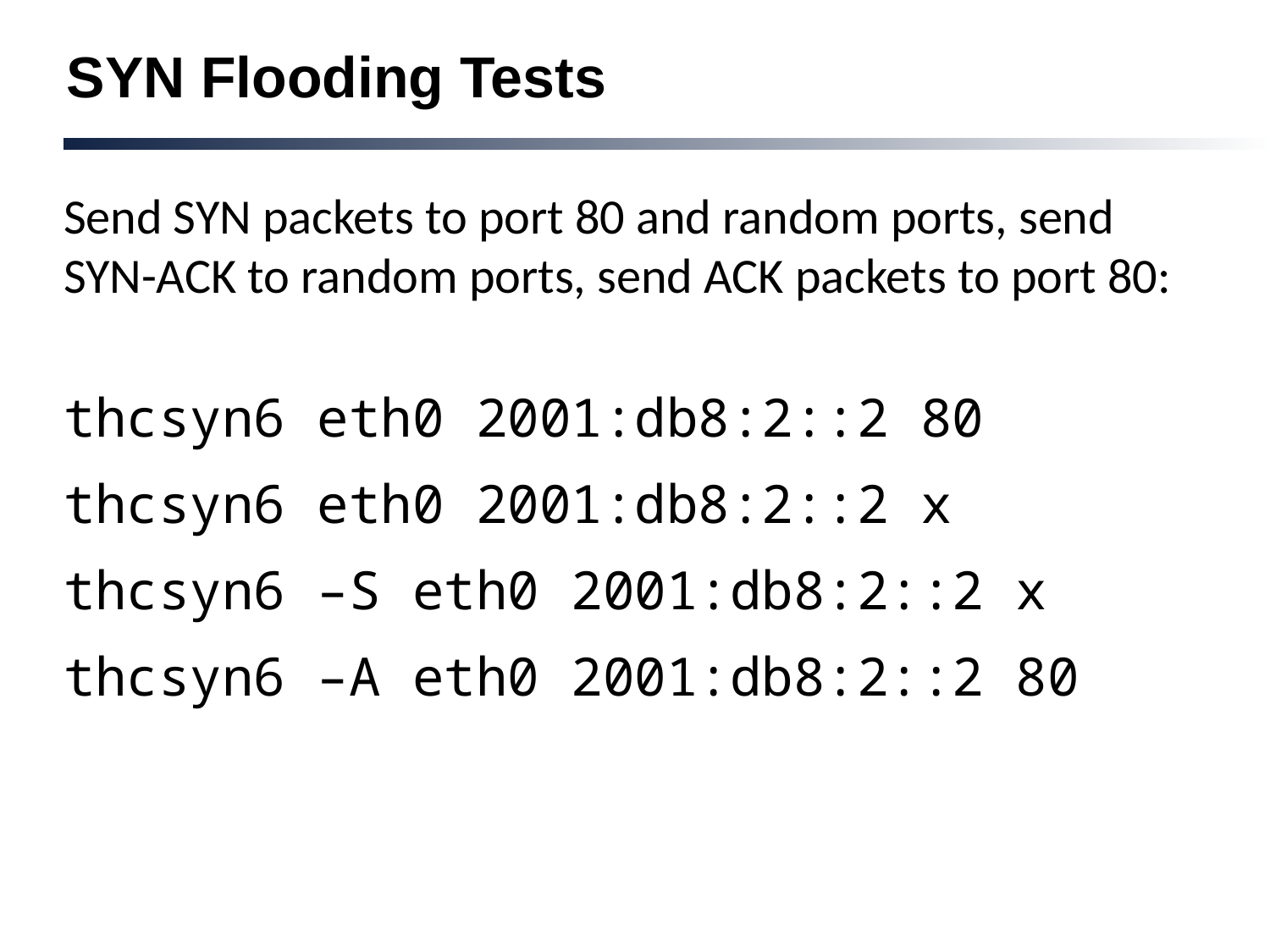

# SYN Flooding Tests
Send SYN packets to port 80 and random ports, send SYN-ACK to random ports, send ACK packets to port 80:
thcsyn6 eth0 2001:db8:2::2 80
thcsyn6 eth0 2001:db8:2::2 x
thcsyn6 –S eth0 2001:db8:2::2 x
thcsyn6 –A eth0 2001:db8:2::2 80